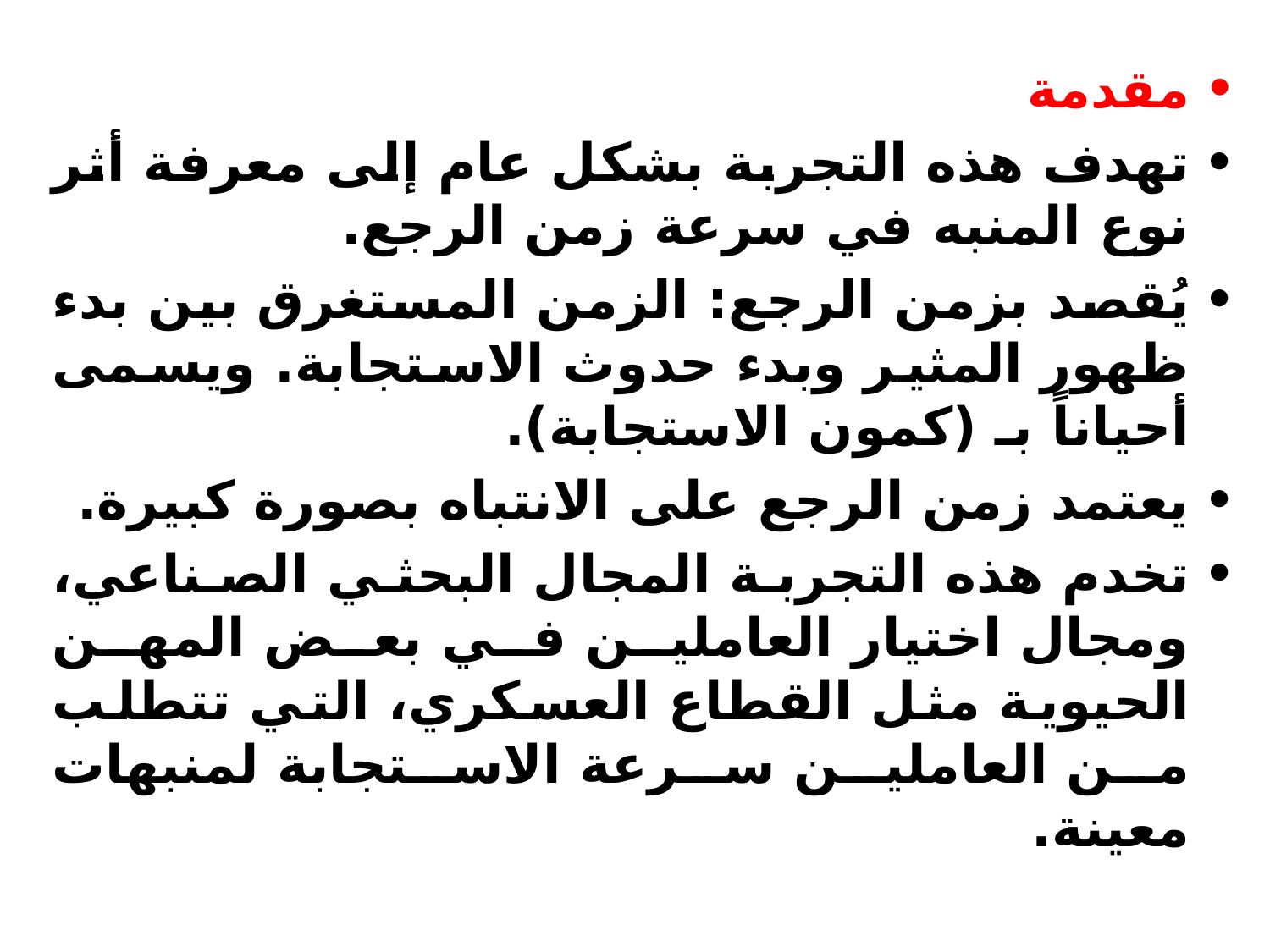

مقدمة
تهدف هذه التجربة بشكل عام إلى معرفة أثر نوع المنبه في سرعة زمن الرجع.
يُقصد بزمن الرجع: الزمن المستغرق بين بدء ظهور المثير وبدء حدوث الاستجابة. ويسمى أحياناً بـ (كمون الاستجابة).
يعتمد زمن الرجع على الانتباه بصورة كبيرة.
تخدم هذه التجربة المجال البحثي الصناعي، ومجال اختيار العاملين في بعض المهن الحيوية مثل القطاع العسكري، التي تتطلب من العاملين سرعة الاستجابة لمنبهات معينة.